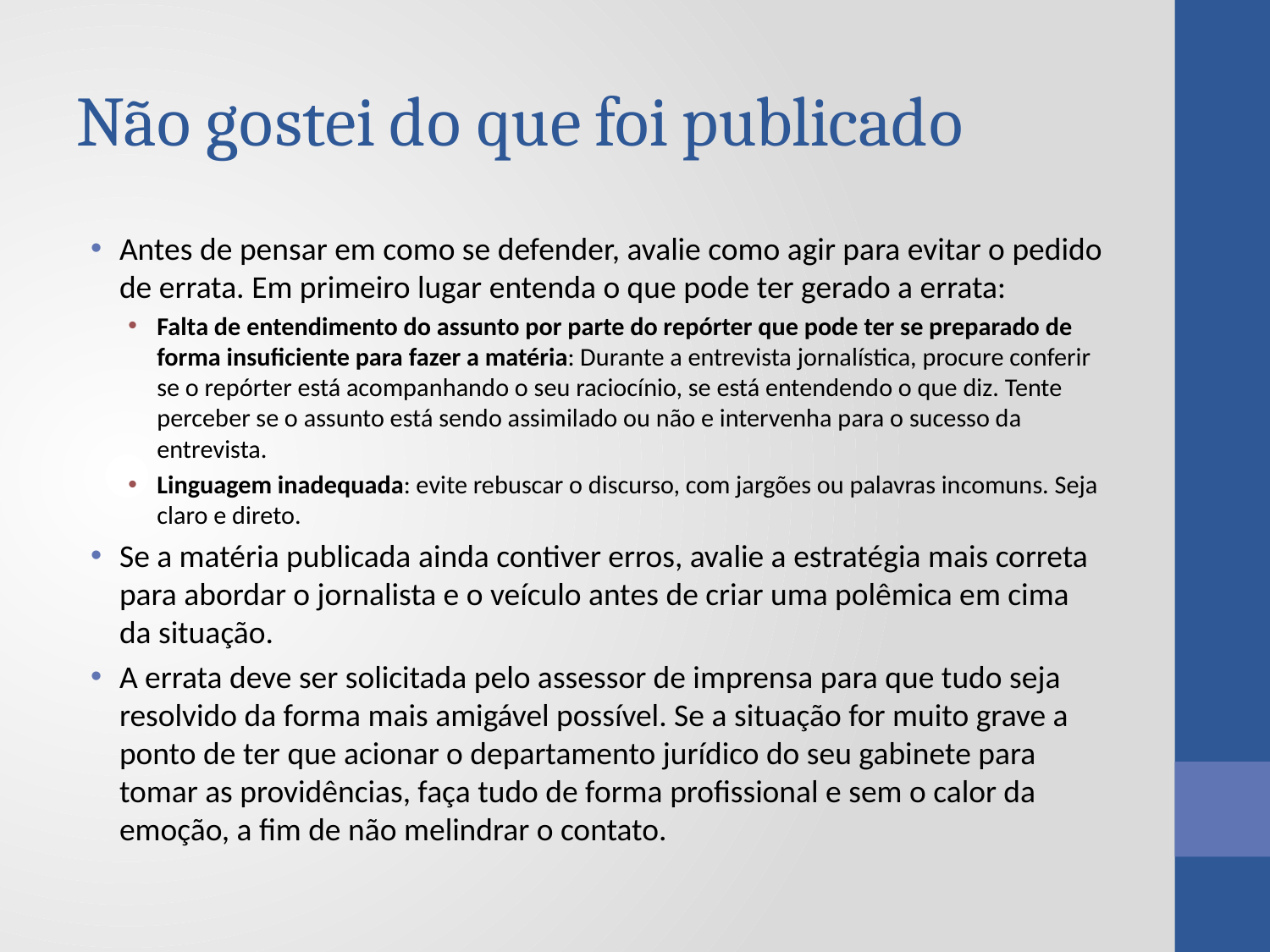

# Não gostei do que foi publicado
Antes de pensar em como se defender, avalie como agir para evitar o pedido de errata. Em primeiro lugar entenda o que pode ter gerado a errata:
Falta de entendimento do assunto por parte do repórter que pode ter se preparado de forma insuficiente para fazer a matéria: Durante a entrevista jornalística, procure conferir se o repórter está acompanhando o seu raciocínio, se está entendendo o que diz. Tente perceber se o assunto está sendo assimilado ou não e intervenha para o sucesso da entrevista.
Linguagem inadequada: evite rebuscar o discurso, com jargões ou palavras incomuns. Seja claro e direto.
Se a matéria publicada ainda contiver erros, avalie a estratégia mais correta para abordar o jornalista e o veículo antes de criar uma polêmica em cima da situação.
A errata deve ser solicitada pelo assessor de imprensa para que tudo seja resolvido da forma mais amigável possível. Se a situação for muito grave a ponto de ter que acionar o departamento jurídico do seu gabinete para tomar as providências, faça tudo de forma profissional e sem o calor da emoção, a fim de não melindrar o contato.